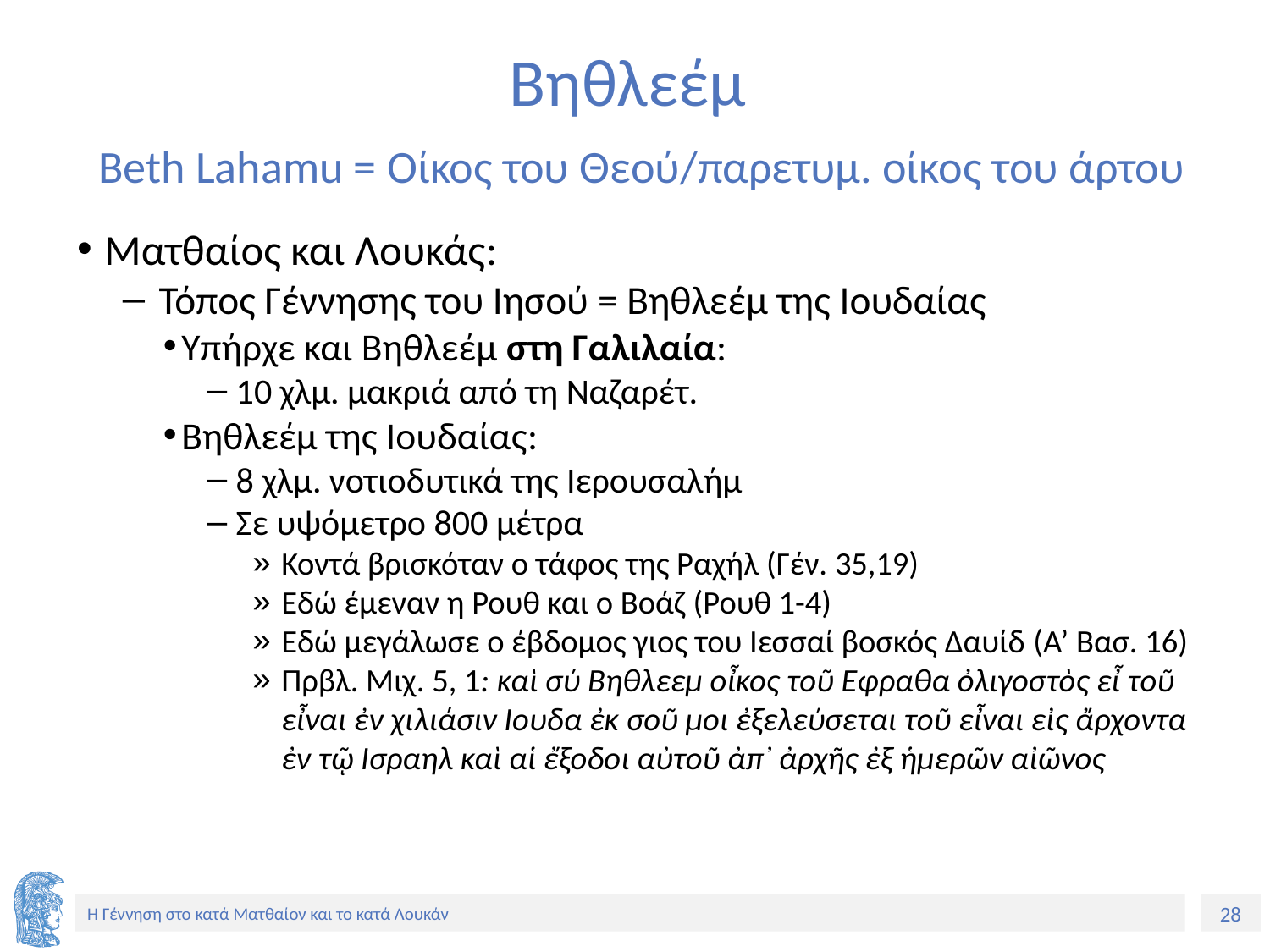

# Βηθλεέμ Beth Lahamu = Οίκος του Θεού/παρετυμ. οίκος του άρτου
Ματθαίος και Λουκάς:
Τόπος Γέννησης του Ιησού = Bηθλεέμ της Ιουδαίας
Υπήρχε και Βηθλεέμ στη Γαλιλαία:
10 χλμ. μακριά από τη Ναζαρέτ.
Βηθλεέμ της Ιουδαίας:
8 χλμ. νοτιοδυτικά της Ιερουσαλήμ
Σε υψόμετρο 800 μέτρα
Κοντά βρισκόταν ο τάφος της Ραχήλ (Γέν. 35,19)
Εδώ έμεναν η Ρουθ και ο Βοάζ (Ρουθ 1-4)
Εδώ μεγάλωσε ο έβδομος γιος του Ιεσσαί βοσκός Δαυίδ (Α’ Βασ. 16)
Πρβλ. Μιχ. 5, 1: καὶ σύ Βηθλεεμ οἶκος τοῦ Εφραθα ὀλιγοστὸς εἶ τοῦ εἶναι ἐν χιλιάσιν Ιουδα ἐκ σοῦ μοι ἐξελεύσεται τοῦ εἶναι εἰς ἄρχοντα ἐν τῷ Ισραηλ καὶ αἱ ἔξοδοι αὐτοῦ ἀπ᾽ ἀρχῆς ἐξ ἡμερῶν αἰῶνος